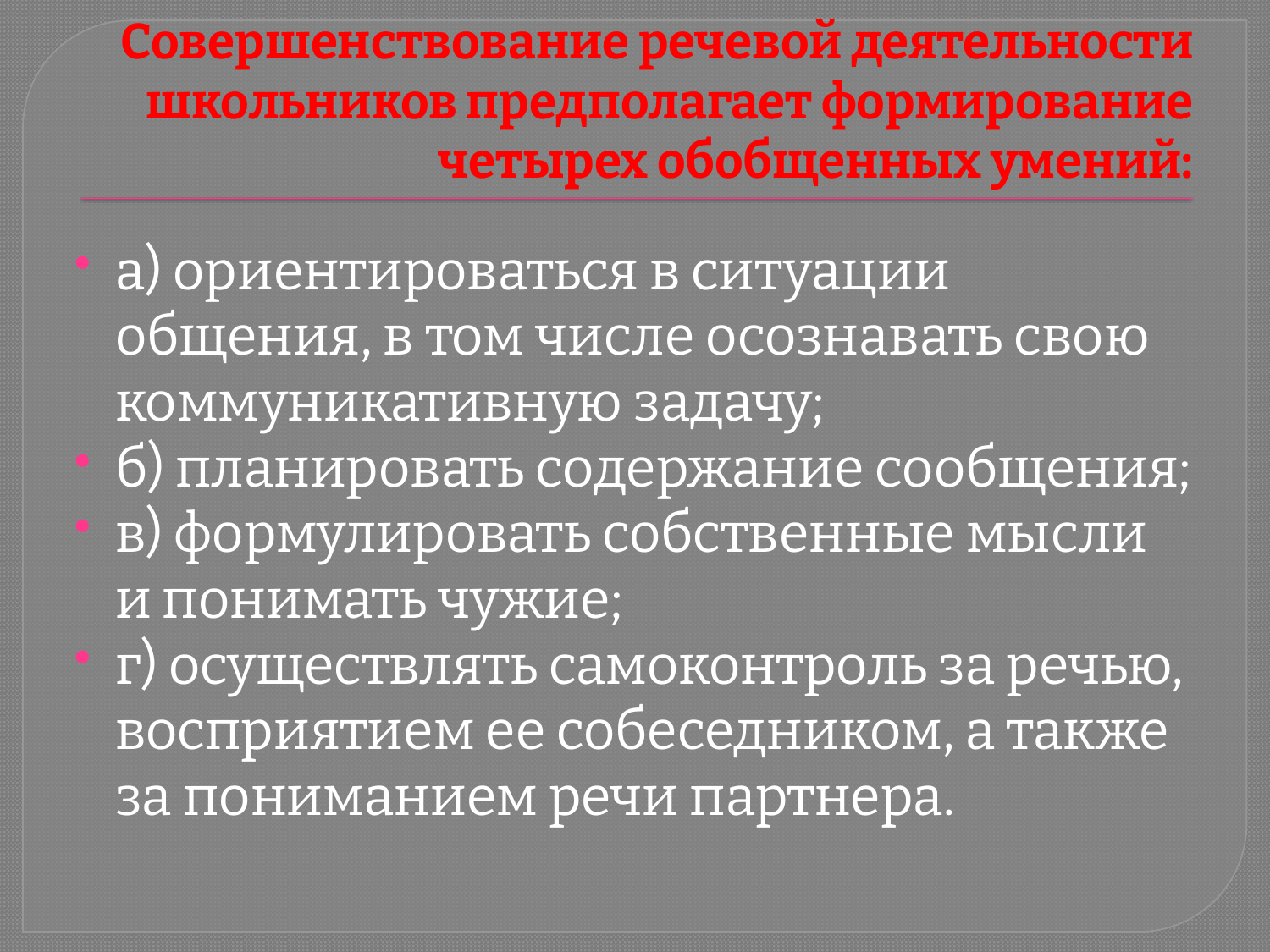

# Совершенствование речевой деятельности школьников предполагает формирование четырех обобщенных умений:
а) ориентироваться в ситуации общения, в том числе осознавать свою коммуникативную задачу;
б) планировать содержание сообщения;
в) формулировать собственные мысли и понимать чужие;
г) осуществлять самоконтроль за речью, восприятием ее собеседником, а также за пониманием речи партнера.